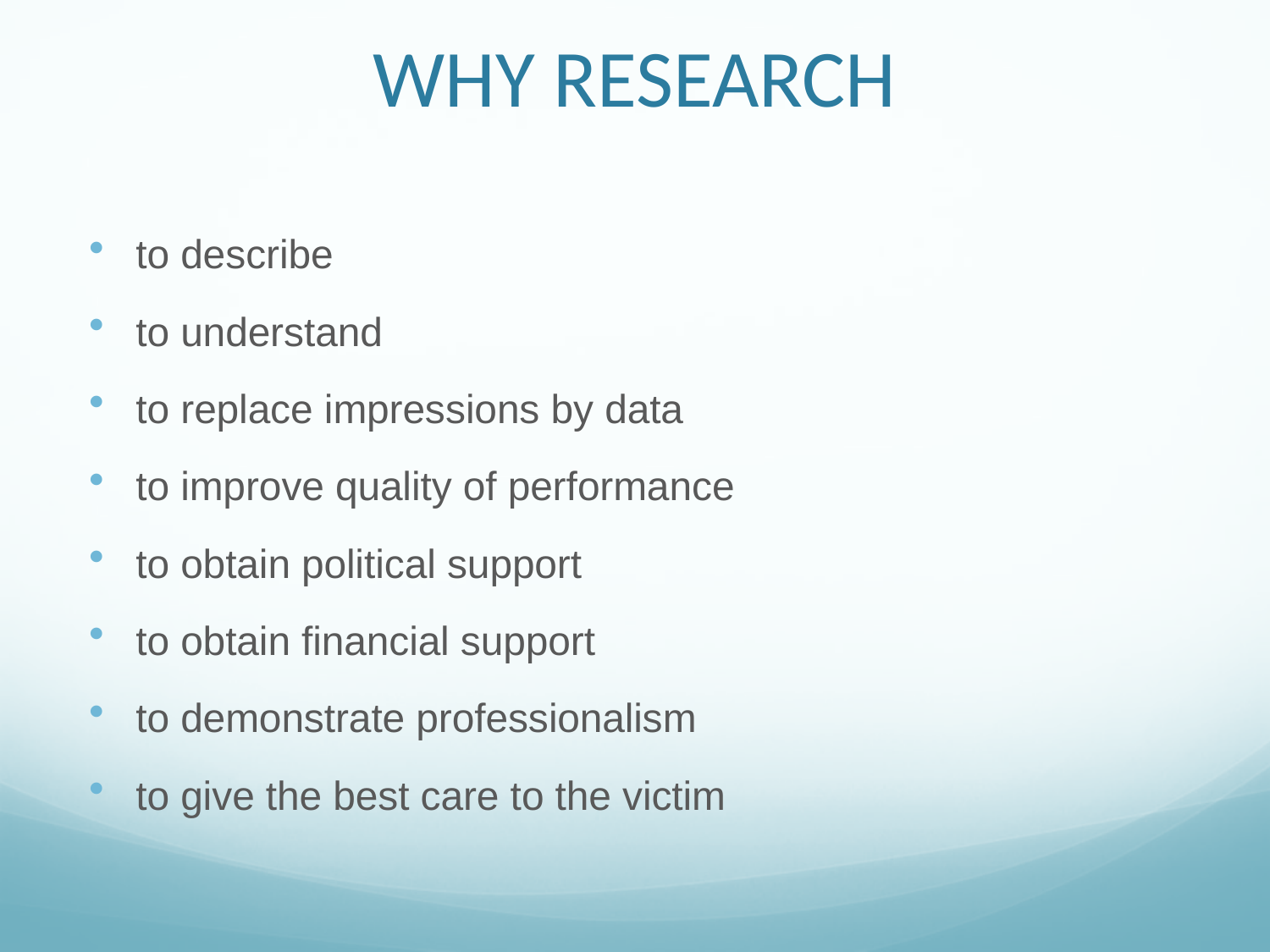

# WHY RESEARCH
to describe
to understand
to replace impressions by data
to improve quality of performance
to obtain political support
to obtain financial support
to demonstrate professionalism
to give the best care to the victim